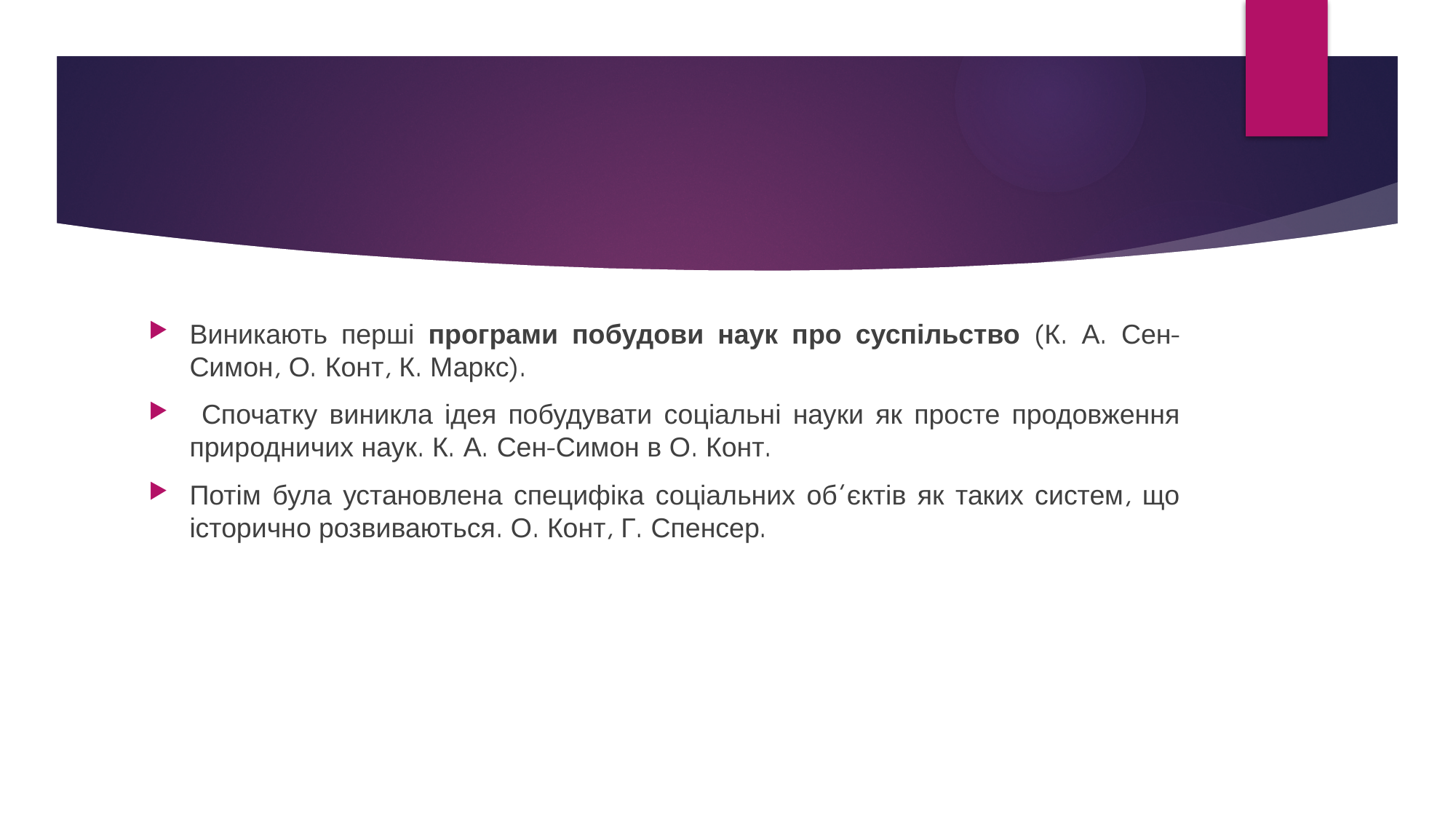

#
Виникають перші програми побудови наук про суспільство (К. А. Сен-Симон, О. Конт, К. Маркс).
 Спочатку виникла ідея побудувати соціальні науки як просте продовження природничих наук. К. А. Сен-Симон в О. Конт.
Потім була установлена специфіка соціальних об’єктів як таких систем, що історично розвиваються. О. Конт, Г. Спенсер.